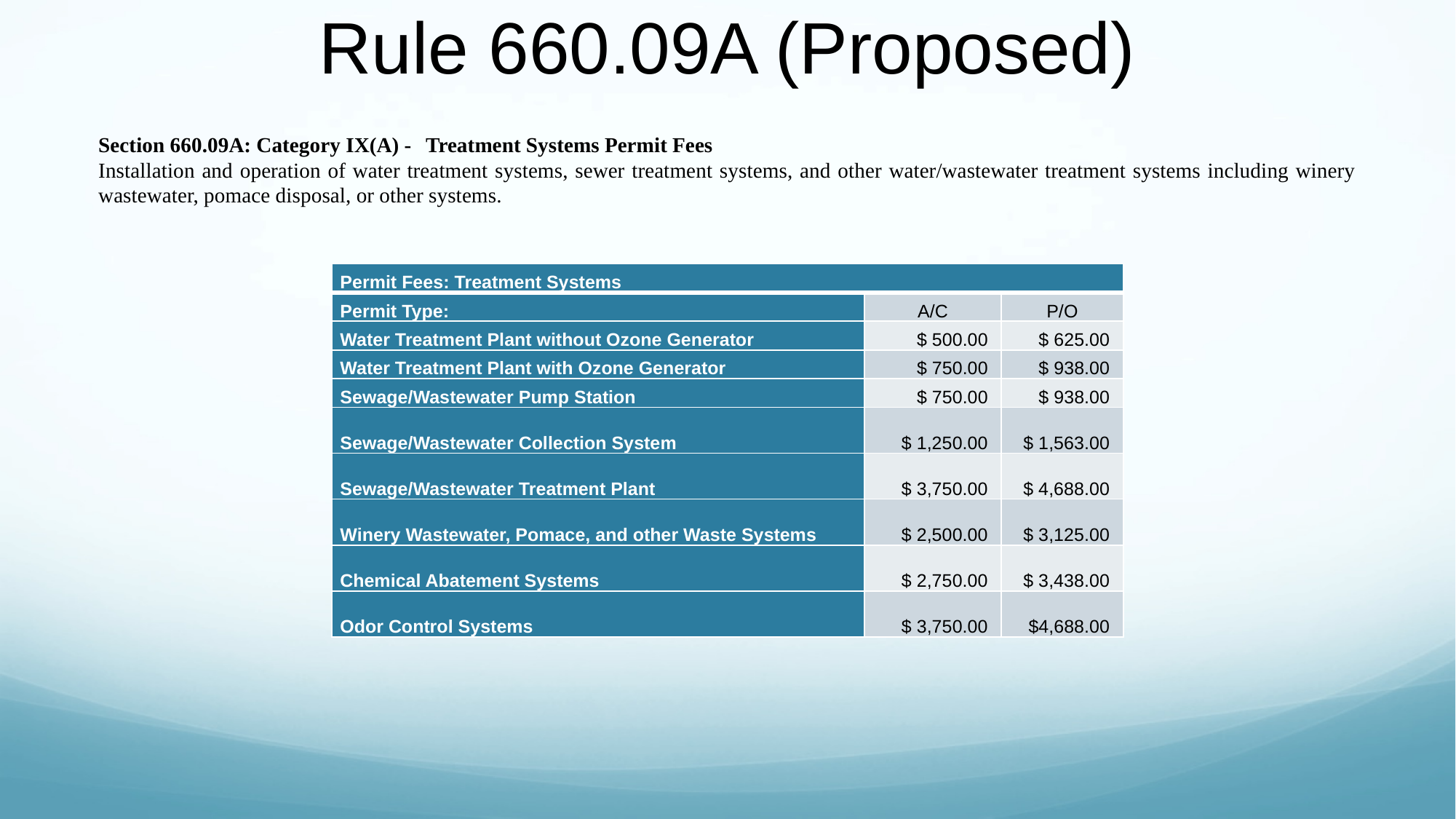

# Rule 660.09A (Proposed)

Section 660.09A: Category IX(A) -	Treatment Systems Permit Fees
Installation and operation of water treatment systems, sewer treatment systems, and other water/wastewater treatment systems including winery wastewater, pomace disposal, or other systems.

| Permit Fees: Treatment Systems |  |  |
| --- | --- | --- |
| Permit Type: | A/C | P/O |
| Water Treatment Plant without Ozone Generator | $ 500.00 | $ 625.00 |
| Water Treatment Plant with Ozone Generator | $ 750.00 | $ 938.00 |
| Sewage/Wastewater Pump Station | $ 750.00 | $ 938.00 |
| Sewage/Wastewater Collection System | $ 1,250.00 | $ 1,563.00 |
| Sewage/Wastewater Treatment Plant | $ 3,750.00 | $ 4,688.00 |
| Winery Wastewater, Pomace, and other Waste Systems | $ 2,500.00 | $ 3,125.00 |
| Chemical Abatement Systems | $ 2,750.00 | $ 3,438.00 |
| Odor Control Systems | $ 3,750.00 | $4,688.00 |